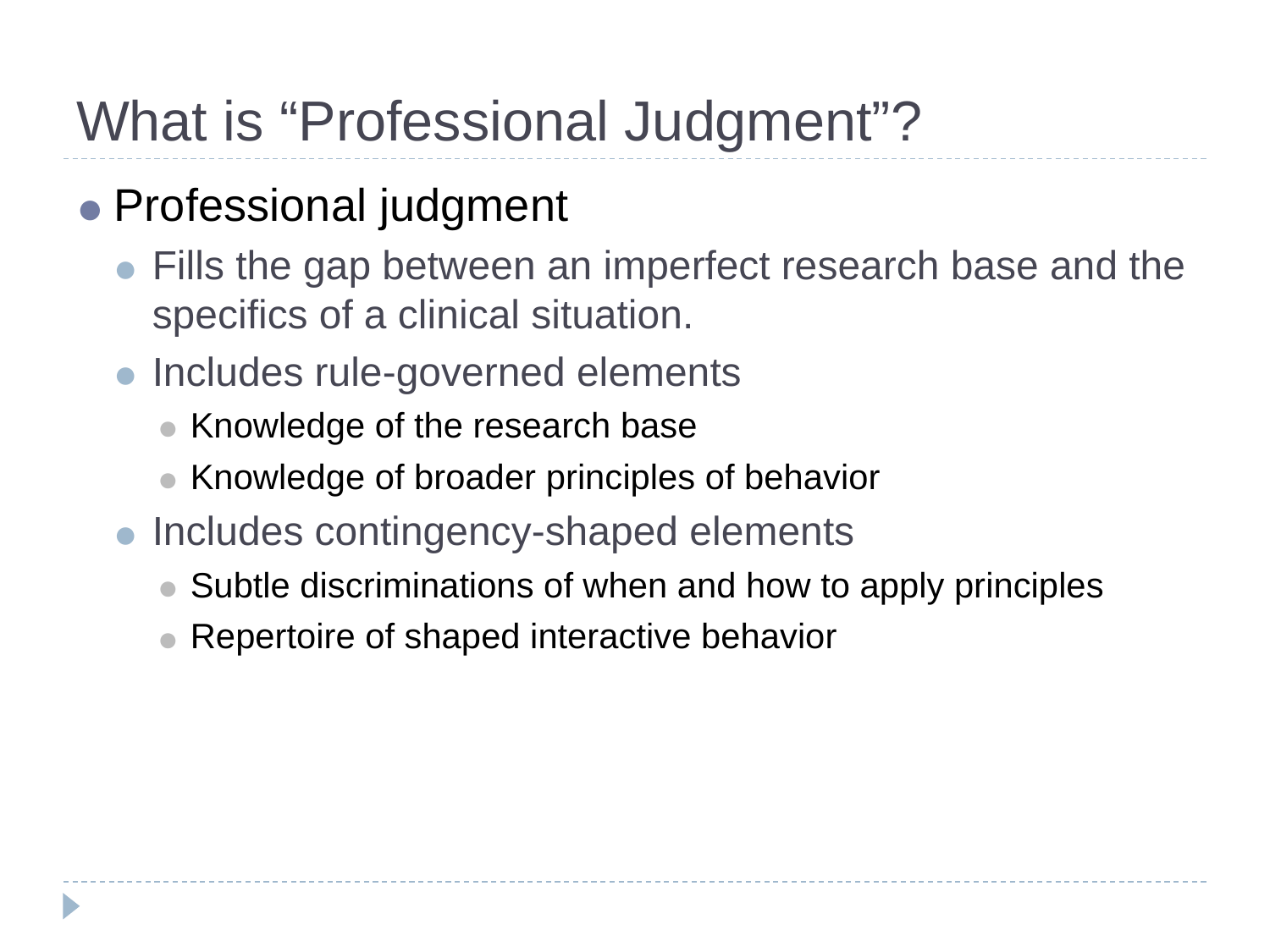

# What is “Professional Judgment”?
Professional judgment
Fills the gap between an imperfect research base and the specifics of a clinical situation.
Includes rule-governed elements
Knowledge of the research base
Knowledge of broader principles of behavior
Includes contingency-shaped elements
Subtle discriminations of when and how to apply principles
Repertoire of shaped interactive behavior